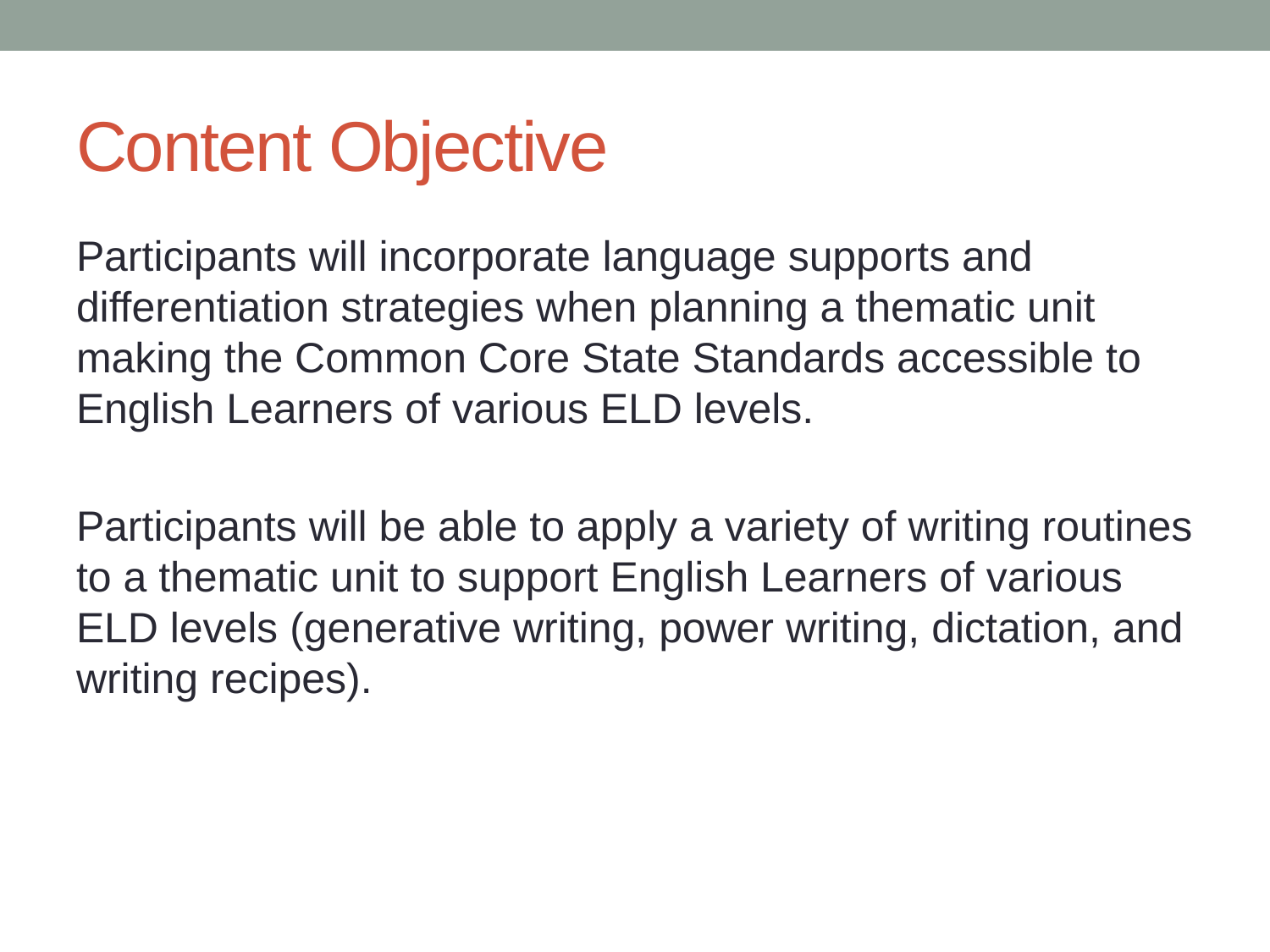

# Content Objective
Participants will incorporate language supports and differentiation strategies when planning a thematic unit making the Common Core State Standards accessible to English Learners of various ELD levels.

Participants will be able to apply a variety of writing routines to a thematic unit to support English Learners of various ELD levels (generative writing, power writing, dictation, and writing recipes).